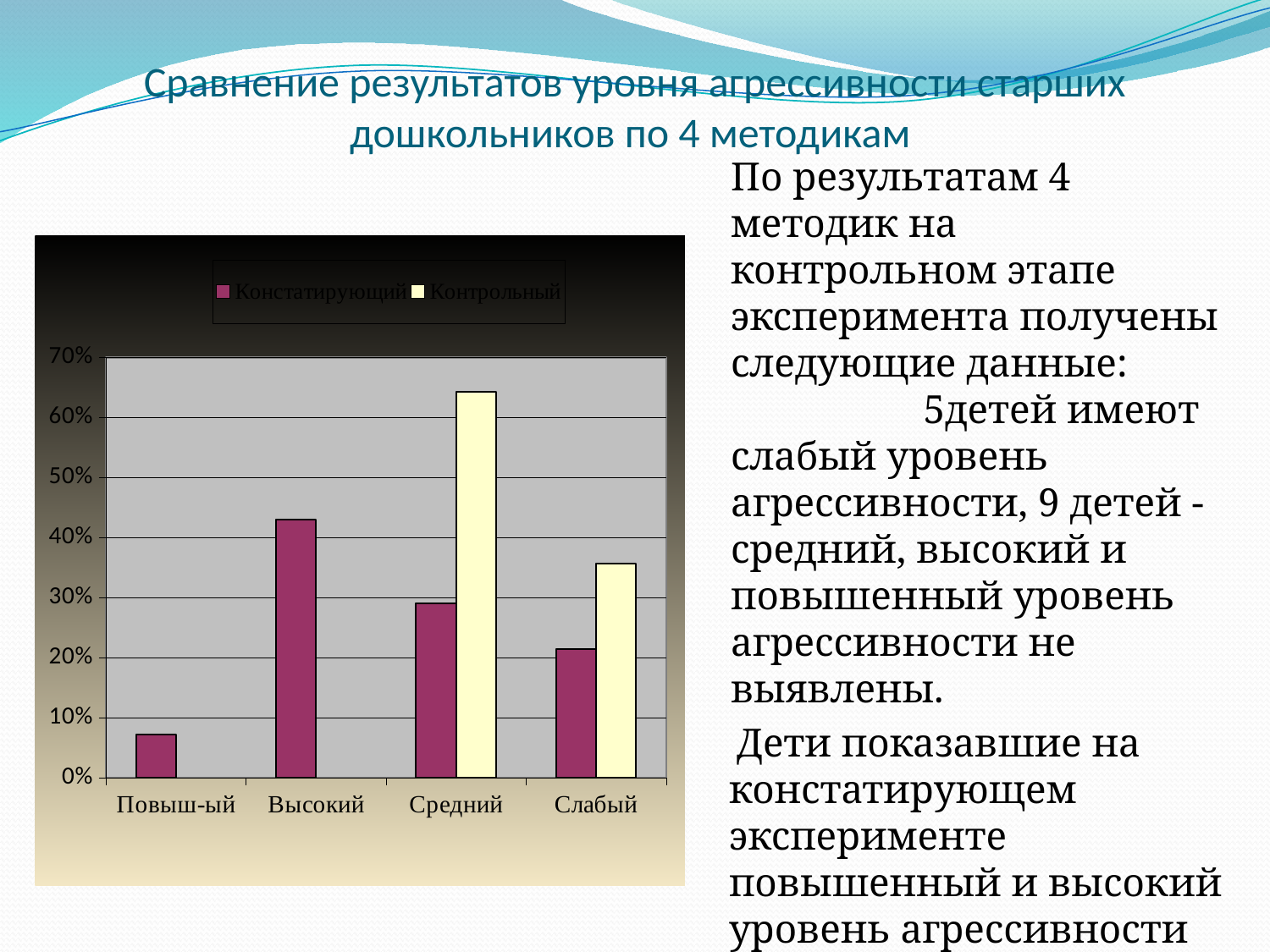

# Сравнение результатов уровня агрессивности старших дошкольников по 4 методикам
По результатам 4 методик на контрольном этапе эксперимента получены следующие данные:                              5детей имеют слабый уровень агрессивности, 9 детей - средний, высокий и повышенный уровень агрессивности не выявлены.
Дети показавшие на констатирующем эксперименте повышенный и высокий уровень агрессивности  на контрольном этапе показали средний уровень.

### Chart

| Category | Констатирующий | Контрольный |
|---|---|---|
| Повыш-ый | 0.07140000000000002 | None |
| Высокий | 0.4300000000000004 | None |
| Средний | 0.2900000000000003 | 0.6428000000000013 |
| Слабый | 0.21400000000000025 | 0.3571000000000001 |